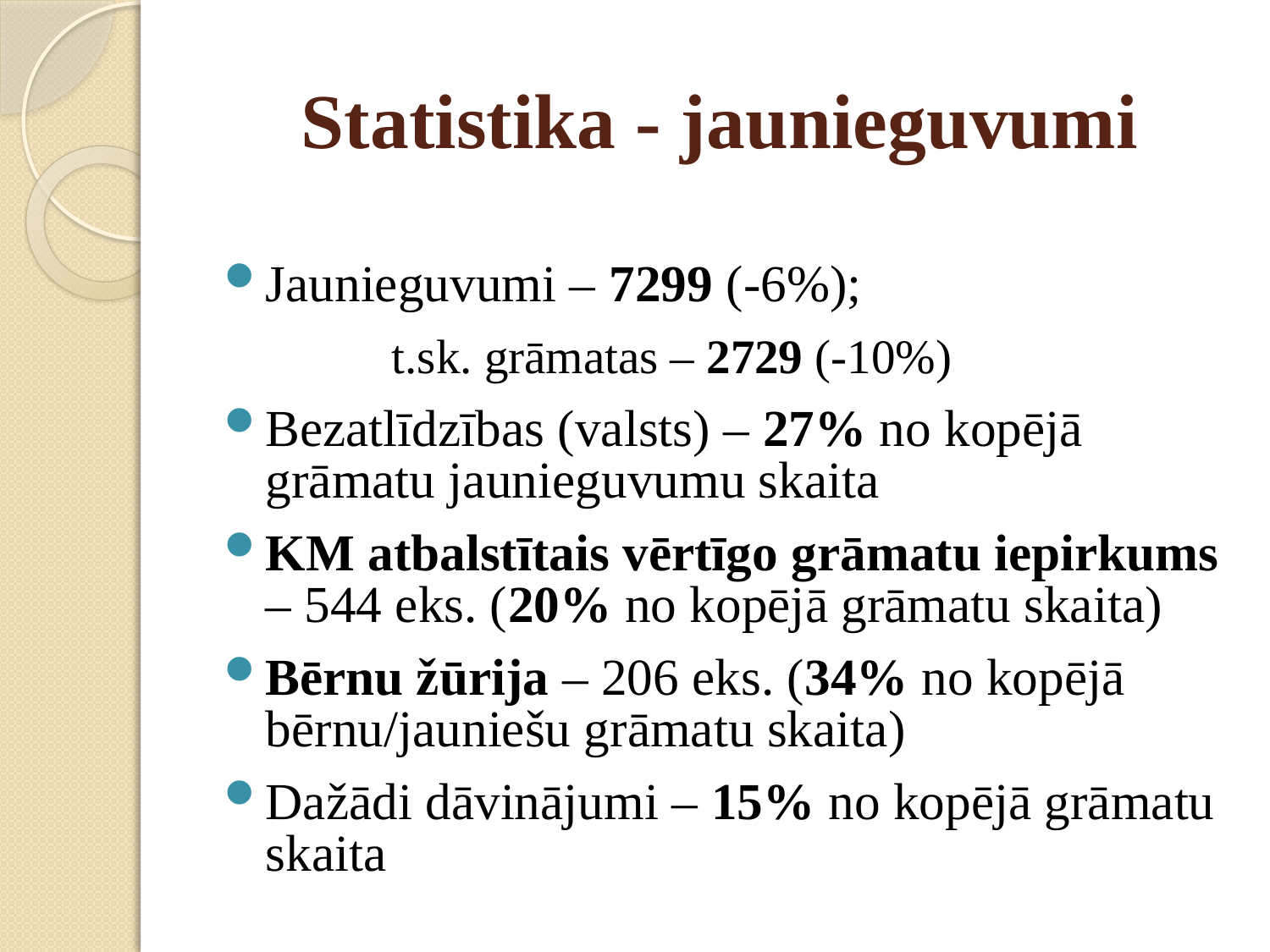

# Statistika - jaunieguvumi

Jaunieguvumi – 7299 (-6%);
             t.sk. grāmatas – 2729 (-10%)
Bezatlīdzības (valsts) – 27% no kopējā grāmatu jaunieguvumu skaita
KM atbalstītais vērtīgo grāmatu iepirkums – 544 eks. (20% no kopējā grāmatu skaita)
Bērnu žūrija – 206 eks. (34% no kopējā bērnu/jauniešu grāmatu skaita)
Dažādi dāvinājumi – 15% no kopējā grāmatu skaita